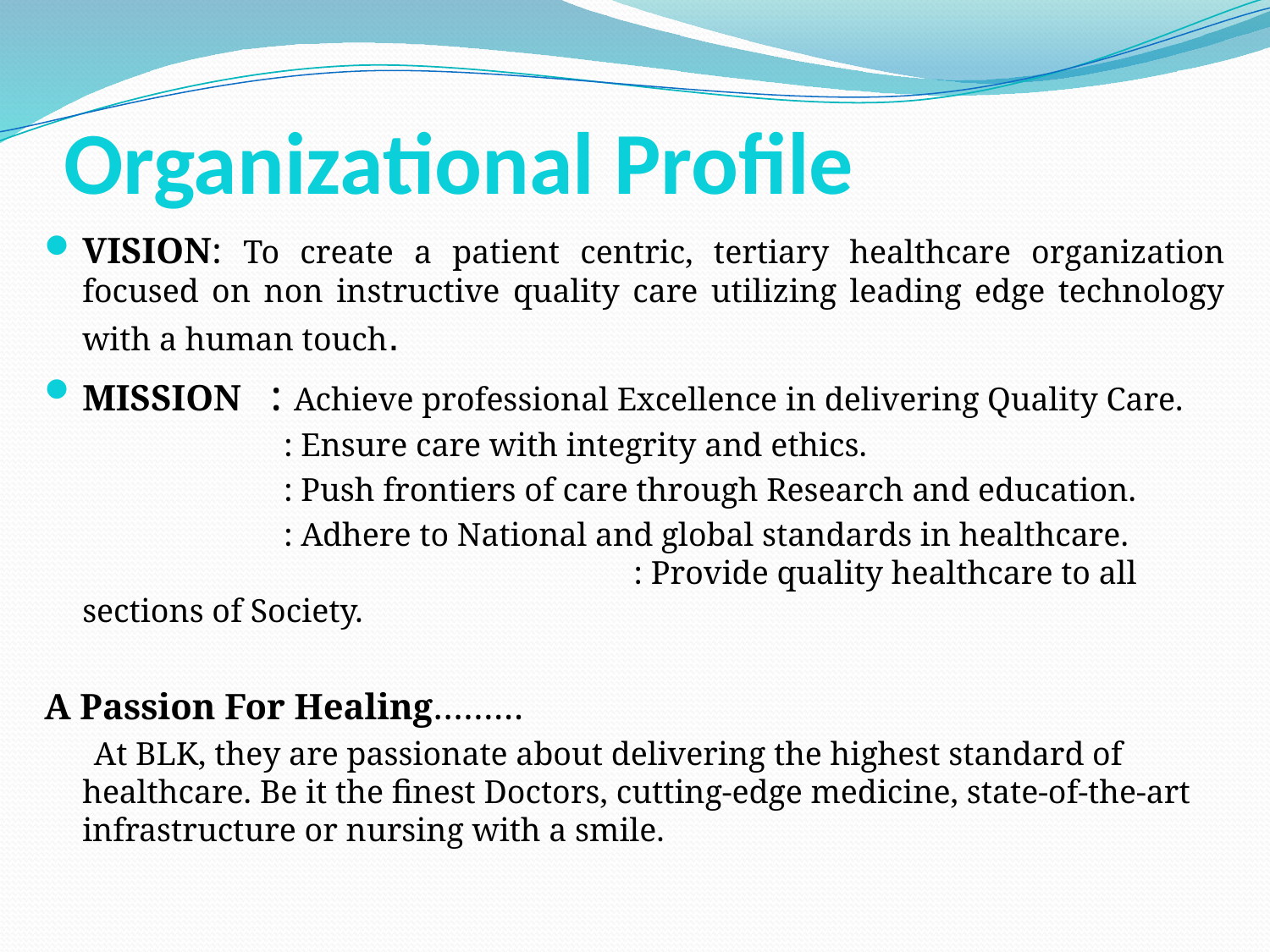

# Organizational Profile
VISION: To create a patient centric, tertiary healthcare organization focused on non instructive quality care utilizing leading edge technology with a human touch.
MISSION   : Achieve professional Excellence in delivering Quality Care.
                             : Ensure care with integrity and ethics.
                             : Push frontiers of care through Research and education.
                             : Adhere to National and global standards in healthcare.                                                                               : Provide quality healthcare to all sections of Society.

A Passion For Healing………
      At BLK, they are passionate about delivering the highest standard of healthcare. Be it the finest Doctors, cutting-edge medicine, state-of-the-art infrastructure or nursing with a smile.